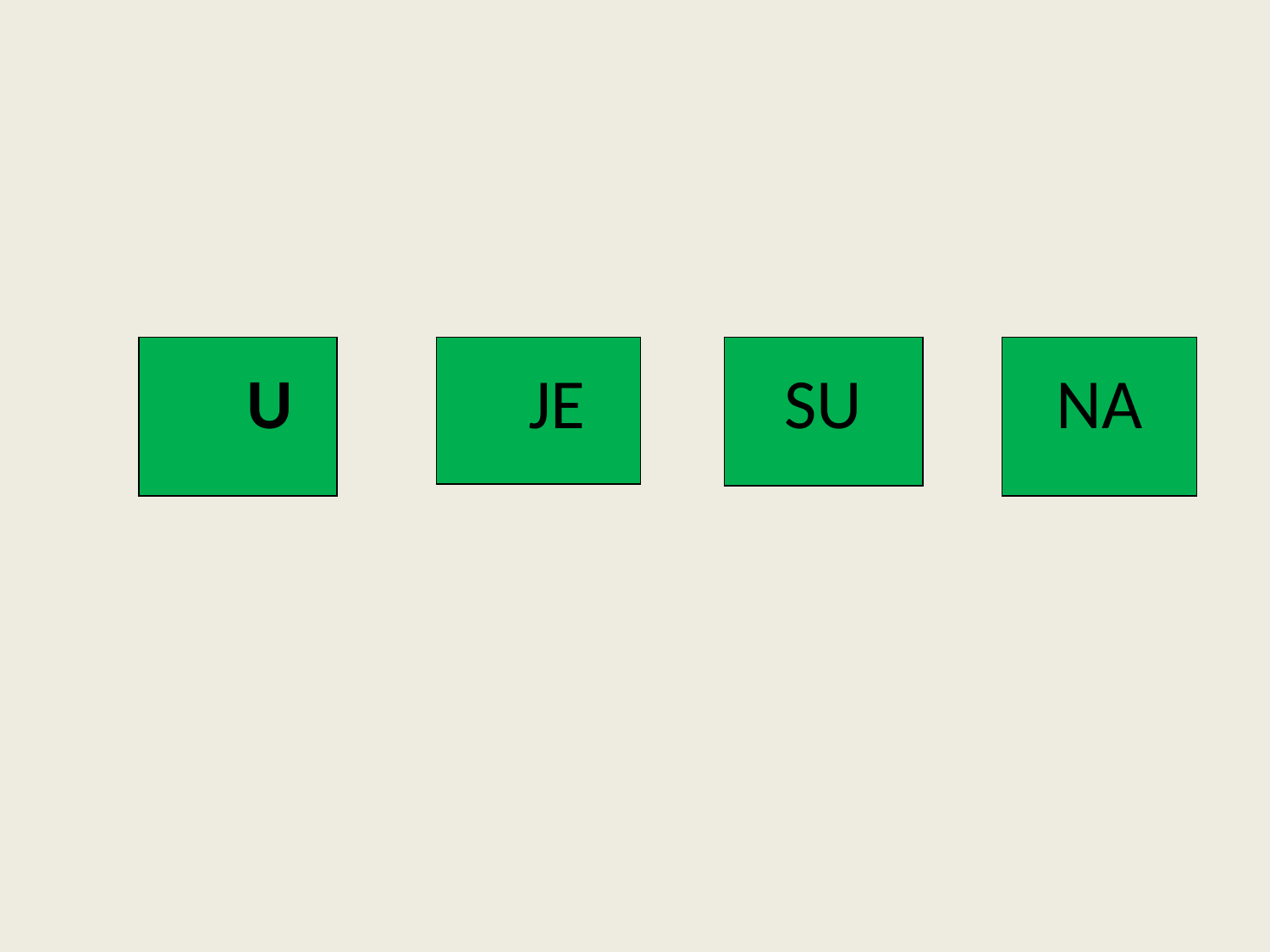

| NA |
| --- |
| U |
| --- |
| JE |
| --- |
| SU |
| --- |